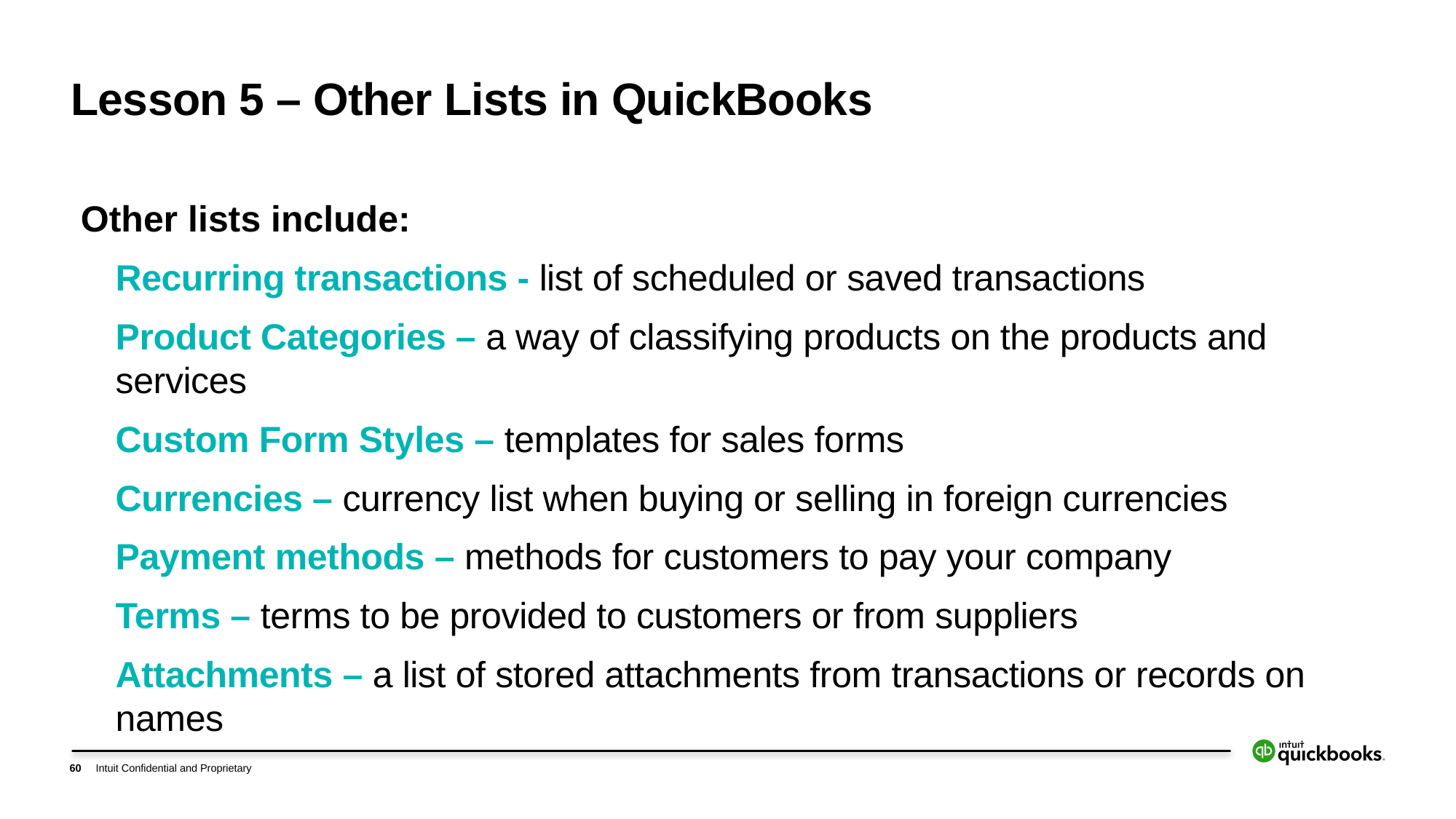

Lesson 5 – Other Lists in QuickBooks
Other lists include:
Recurring transactions - list of scheduled or saved transactions
Product Categories – a way of classifying products on the products and services
Custom Form Styles – templates for sales forms
Currencies – currency list when buying or selling in foreign currencies
Payment methods – methods for customers to pay your company
Terms – terms to be provided to customers or from suppliers
Attachments – a list of stored attachments from transactions or records on names